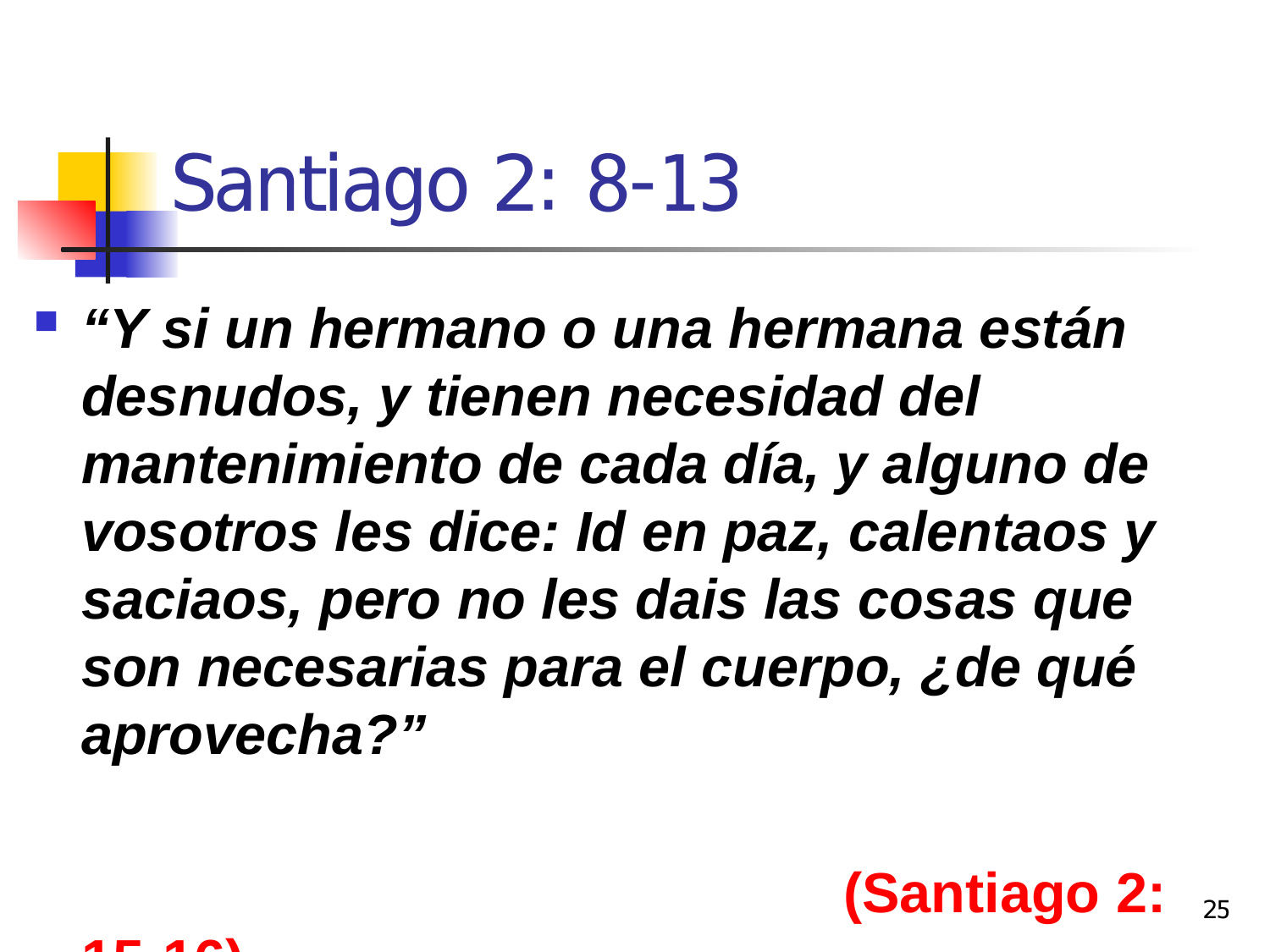

# Santiago 2: 8-13
“Y si un hermano o una hermana están desnudos, y tienen necesidad del mantenimiento de cada día, y alguno de vosotros les dice: Id en paz, calentaos y saciaos, pero no les dais las cosas que son necesarias para el cuerpo, ¿de qué aprovecha?”

							(Santiago 2: 15-16)
25